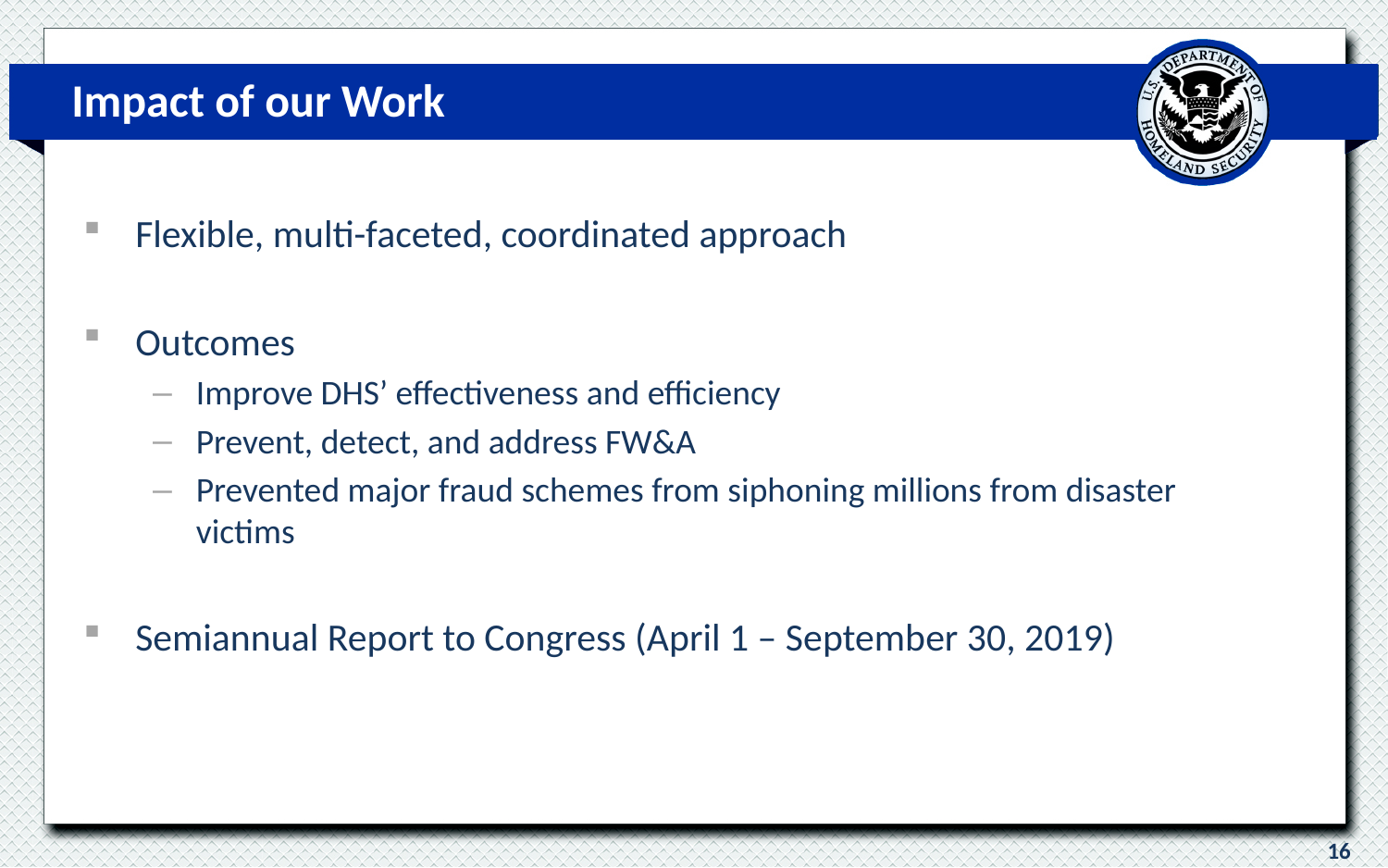

# Impact of our Work
Flexible, multi-faceted, coordinated approach

Outcomes
Improve DHS’ effectiveness and efficiency
Prevent, detect, and address FW&A
Prevented major fraud schemes from siphoning millions from disaster victims

Semiannual Report to Congress (April 1 – September 30, 2019)

16